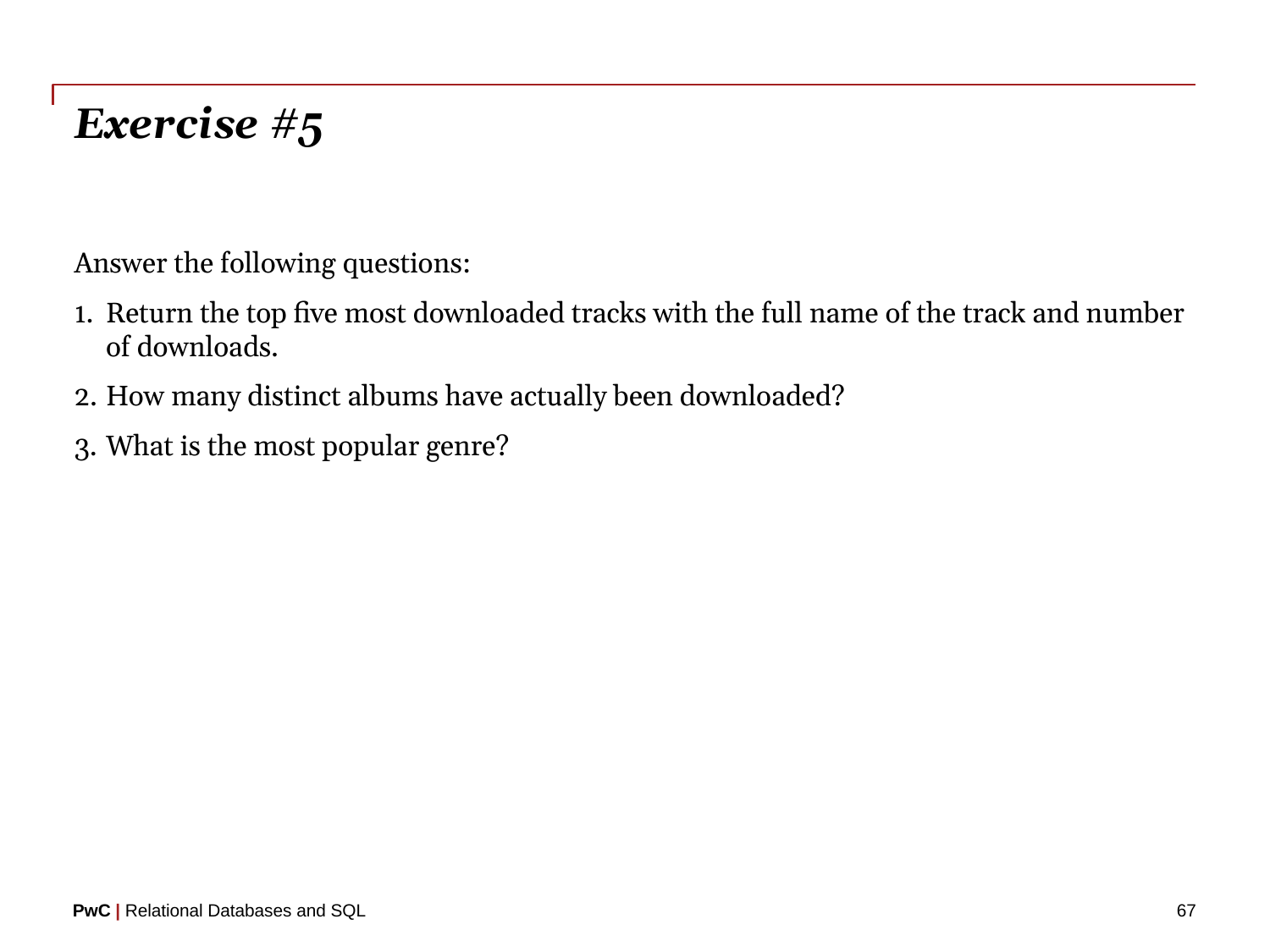

# Exercise #5
Answer the following questions:
Return the top five most downloaded tracks with the full name of the track and number of downloads.
How many distinct albums have actually been downloaded?
What is the most popular genre?
67